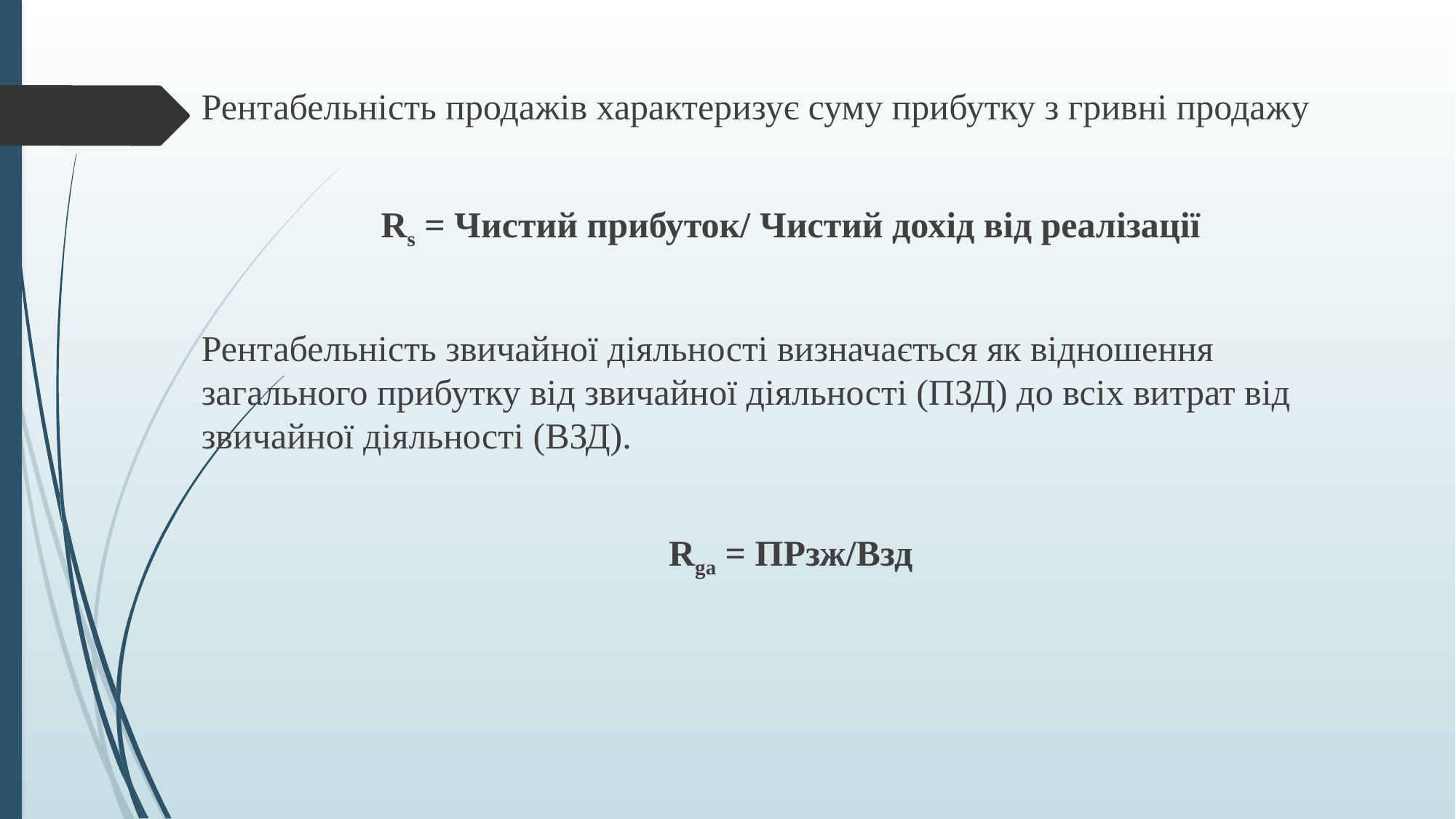

Рентабельність продажів характеризує суму прибутку з гривні продажу

Rs = Чистий прибуток/ Чистий дохід від реалізації

Рентабельність звичайної діяльності визначається як відношення загального прибутку від звичайної діяльності (ПЗД) до всіх витрат від звичайної діяльності (ВЗД).

Rga = ПРзж/Взд